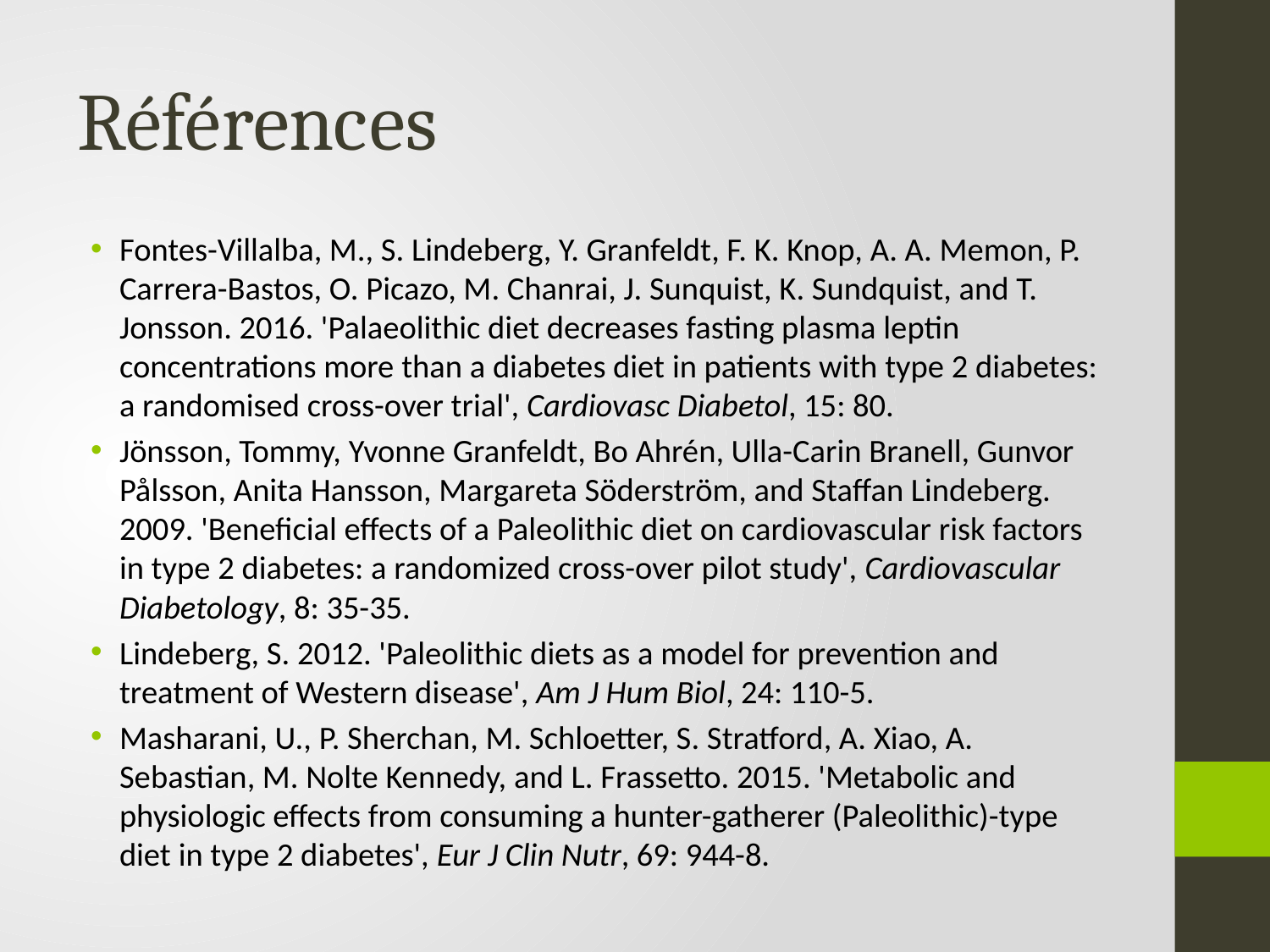

# Références
Fontes-Villalba, M., S. Lindeberg, Y. Granfeldt, F. K. Knop, A. A. Memon, P. Carrera-Bastos, O. Picazo, M. Chanrai, J. Sunquist, K. Sundquist, and T. Jonsson. 2016. 'Palaeolithic diet decreases fasting plasma leptin concentrations more than a diabetes diet in patients with type 2 diabetes: a randomised cross-over trial', Cardiovasc Diabetol, 15: 80.
Jönsson, Tommy, Yvonne Granfeldt, Bo Ahrén, Ulla-Carin Branell, Gunvor Pålsson, Anita Hansson, Margareta Söderström, and Staffan Lindeberg. 2009. 'Beneficial effects of a Paleolithic diet on cardiovascular risk factors in type 2 diabetes: a randomized cross-over pilot study', Cardiovascular Diabetology, 8: 35-35.
Lindeberg, S. 2012. 'Paleolithic diets as a model for prevention and treatment of Western disease', Am J Hum Biol, 24: 110-5.
Masharani, U., P. Sherchan, M. Schloetter, S. Stratford, A. Xiao, A. Sebastian, M. Nolte Kennedy, and L. Frassetto. 2015. 'Metabolic and physiologic effects from consuming a hunter-gatherer (Paleolithic)-type diet in type 2 diabetes', Eur J Clin Nutr, 69: 944-8.